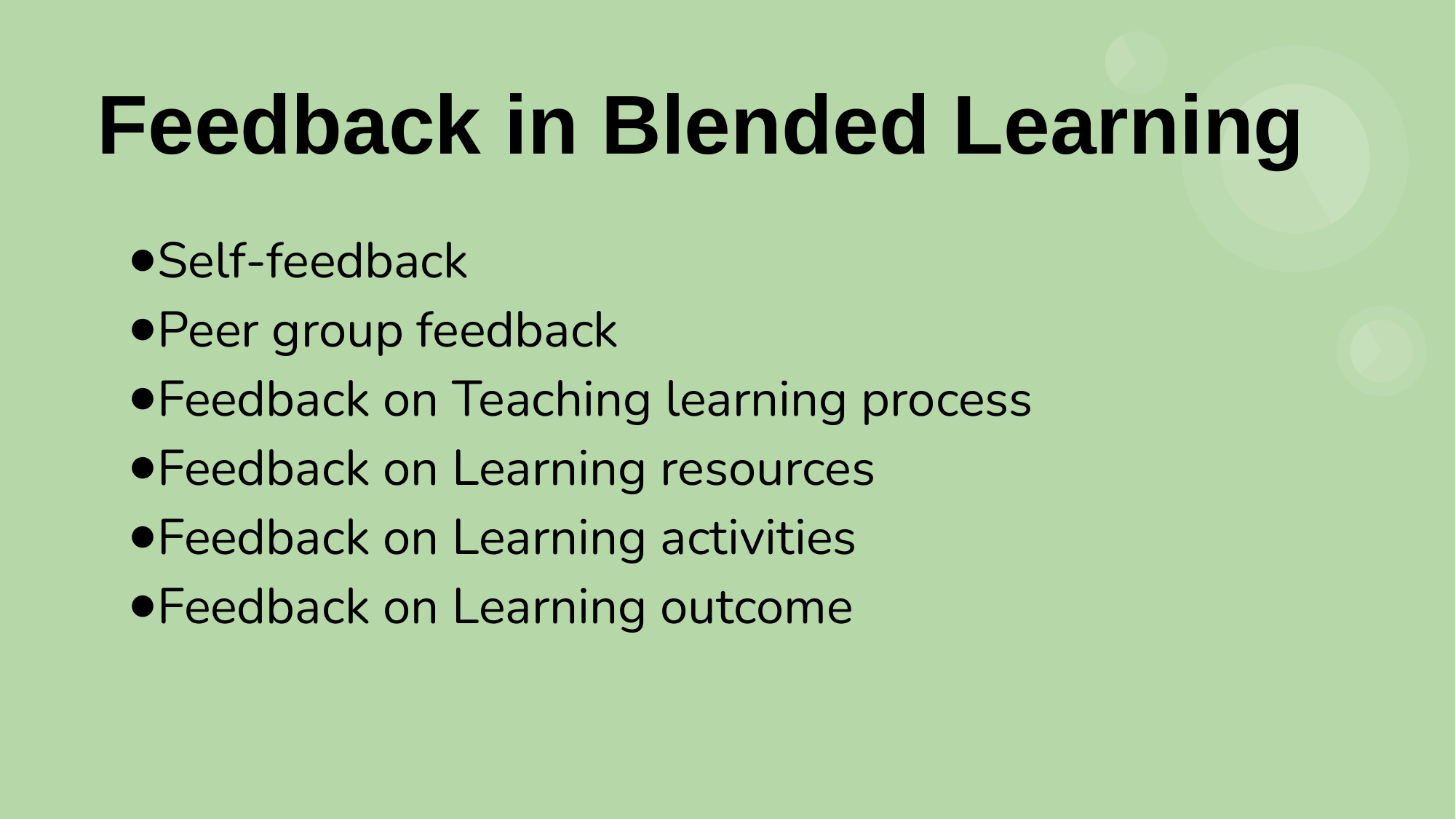

# Feedback in Blended Learning
Self-feedback
Peer group feedback
Feedback on Teaching learning process
Feedback on Learning resources
Feedback on Learning activities
Feedback on Learning outcome